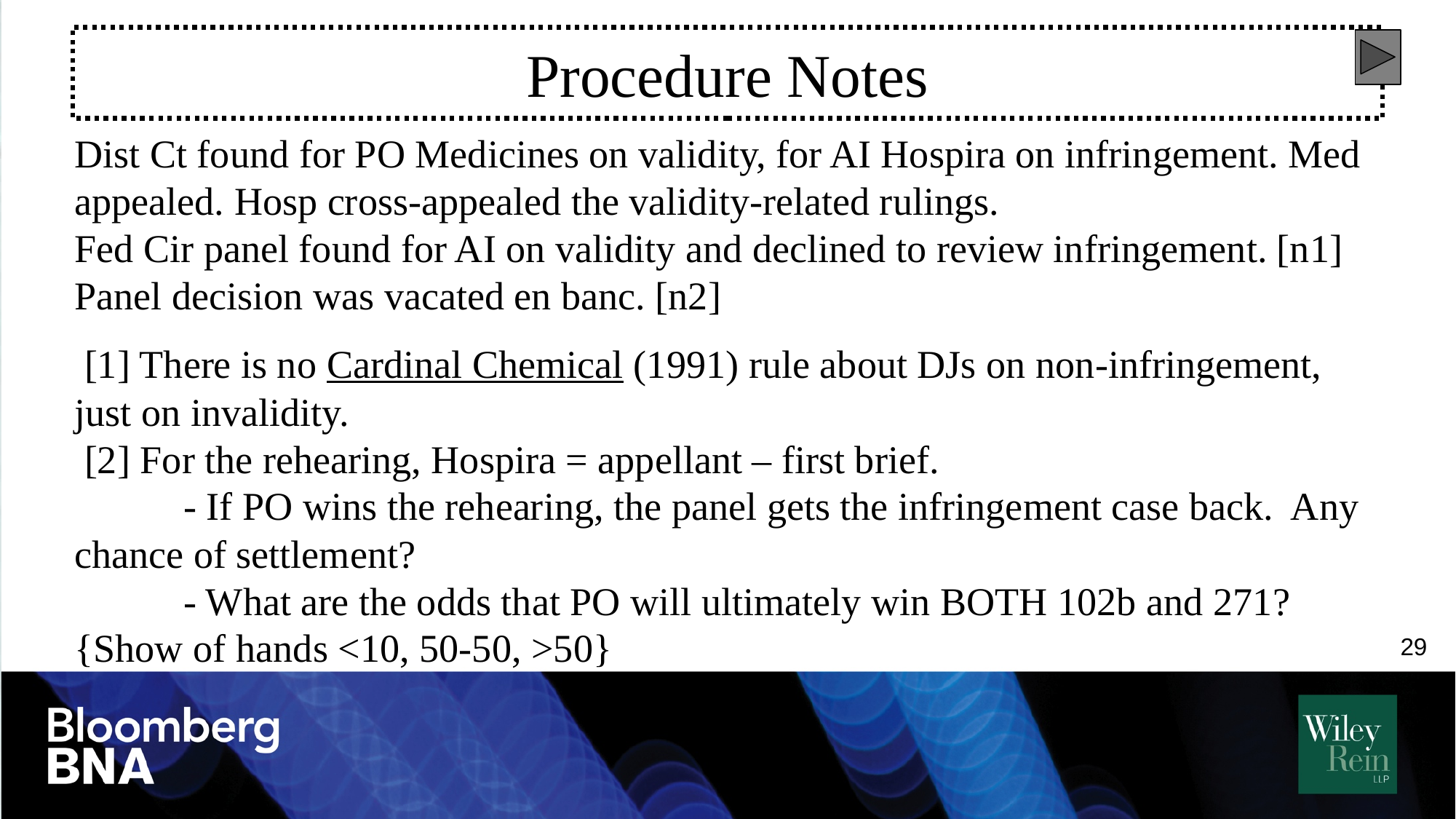

# Procedure Notes

Dist Ct found for PO Medicines on validity, for AI Hospira on infringement. Med appealed. Hosp cross-appealed the validity-related rulings.
Fed Cir panel found for AI on validity and declined to review infringement. [n1]  Panel decision was vacated en banc. [n2]

 [1] There is no Cardinal Chemical (1991) rule about DJs on non-infringement, just on invalidity.
 [2] For the rehearing, Hospira = appellant – first brief.
	- If PO wins the rehearing, the panel gets the infringement case back.  Any chance of settlement?
	- What are the odds that PO will ultimately win BOTH 102b and 271? {Show of hands <10, 50-50, >50}